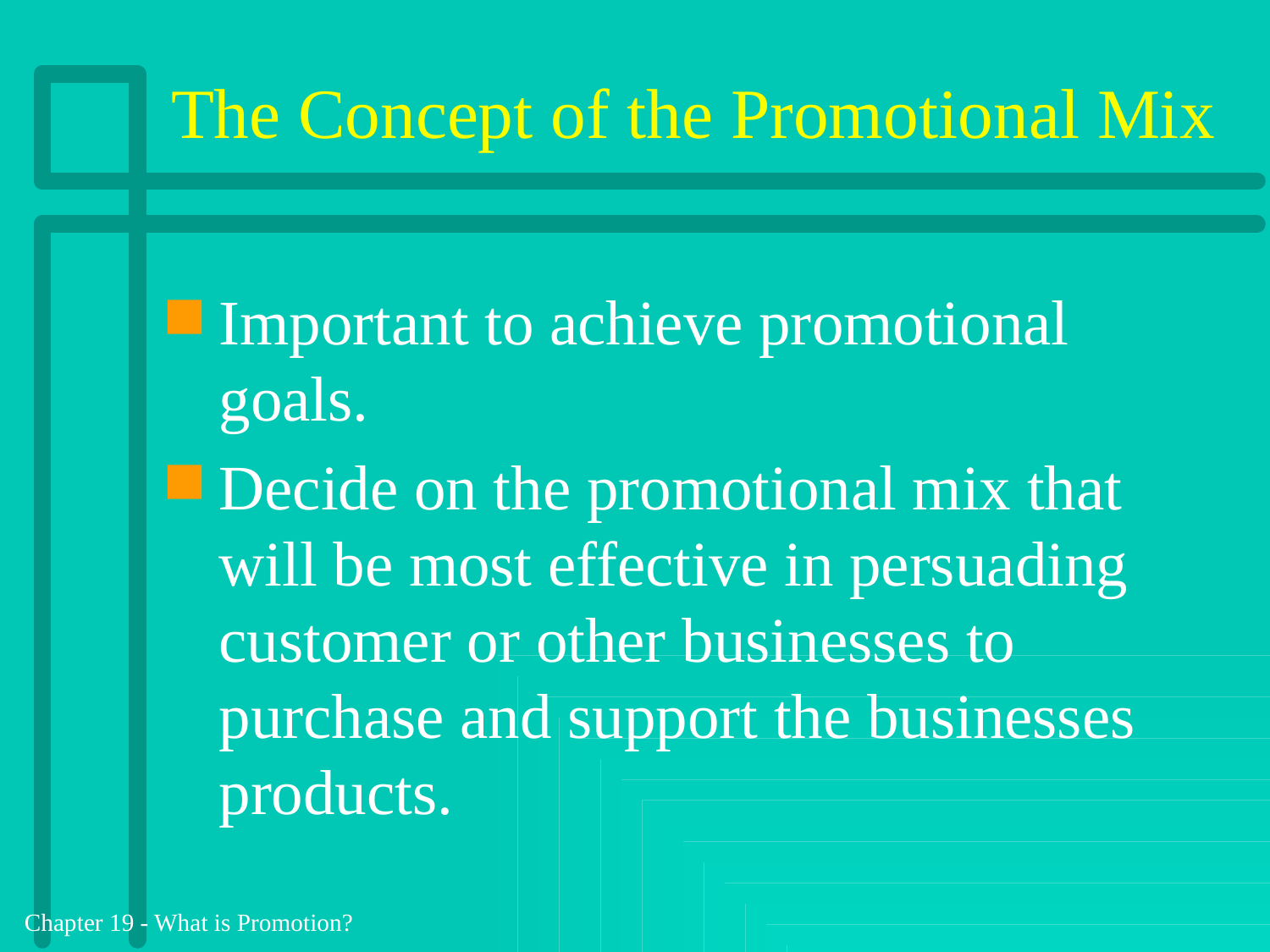

# The Concept of the Promotional Mix
Important to achieve promotional goals.
Decide on the promotional mix that will be most effective in persuading customer or other businesses to purchase and support the businesses products.